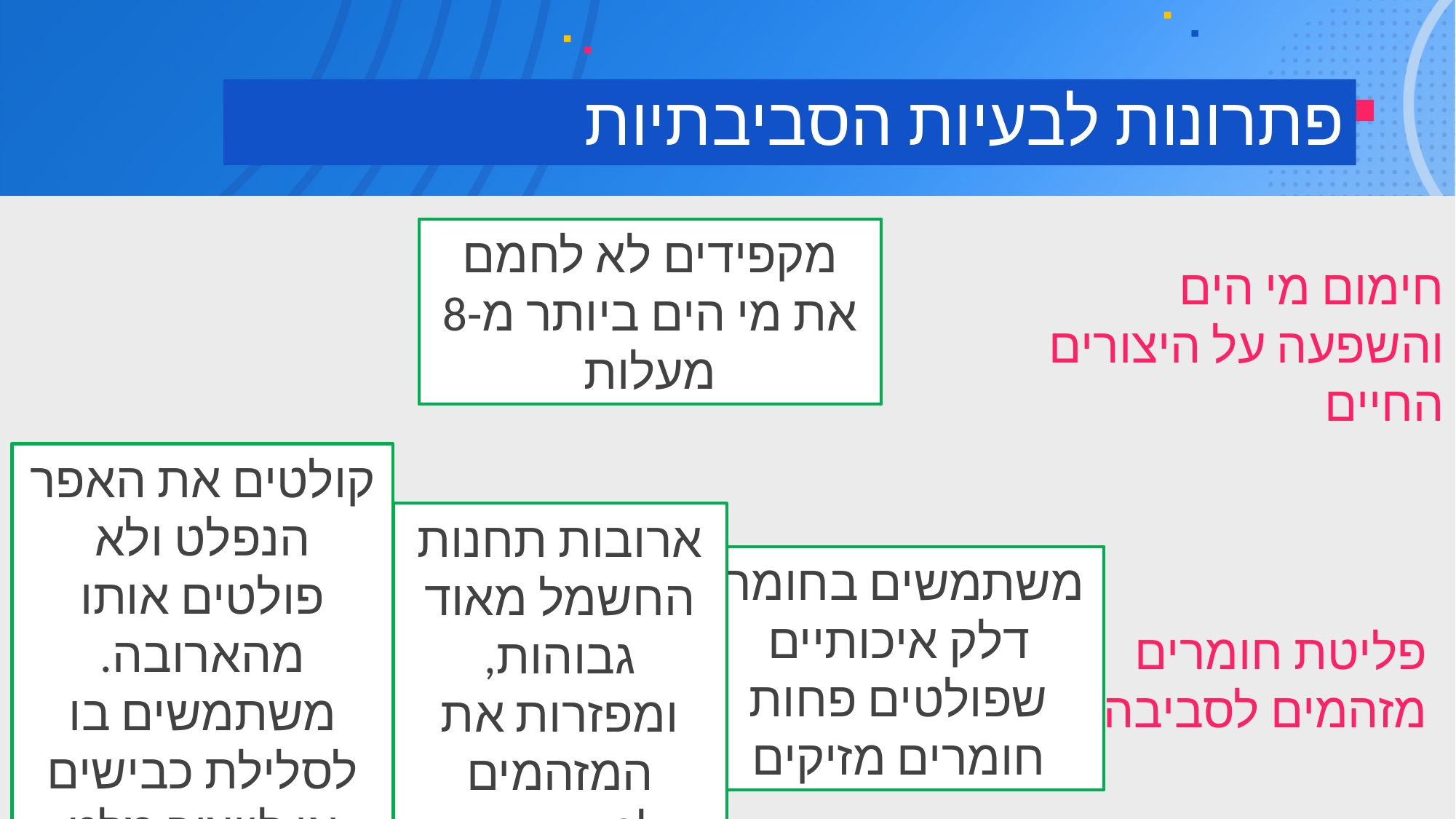

# פתרונות לבעיות הסביבתיות
מקפידים לא לחמם את מי הים ביותר מ-8 מעלות
חימום מי הים והשפעה על היצורים החיים
קולטים את האפר הנפלט ולא פולטים אותו מהארובה. משתמשים בו לסלילת כבישים או לייצור מלט
ארובות תחנות החשמל מאוד גבוהות, ומפזרות את המזהמים למרחק רב
משתמשים בחומרי דלק איכותיים שפולטים פחות חומרים מזיקים
פליטת חומרים מזהמים לסביבה